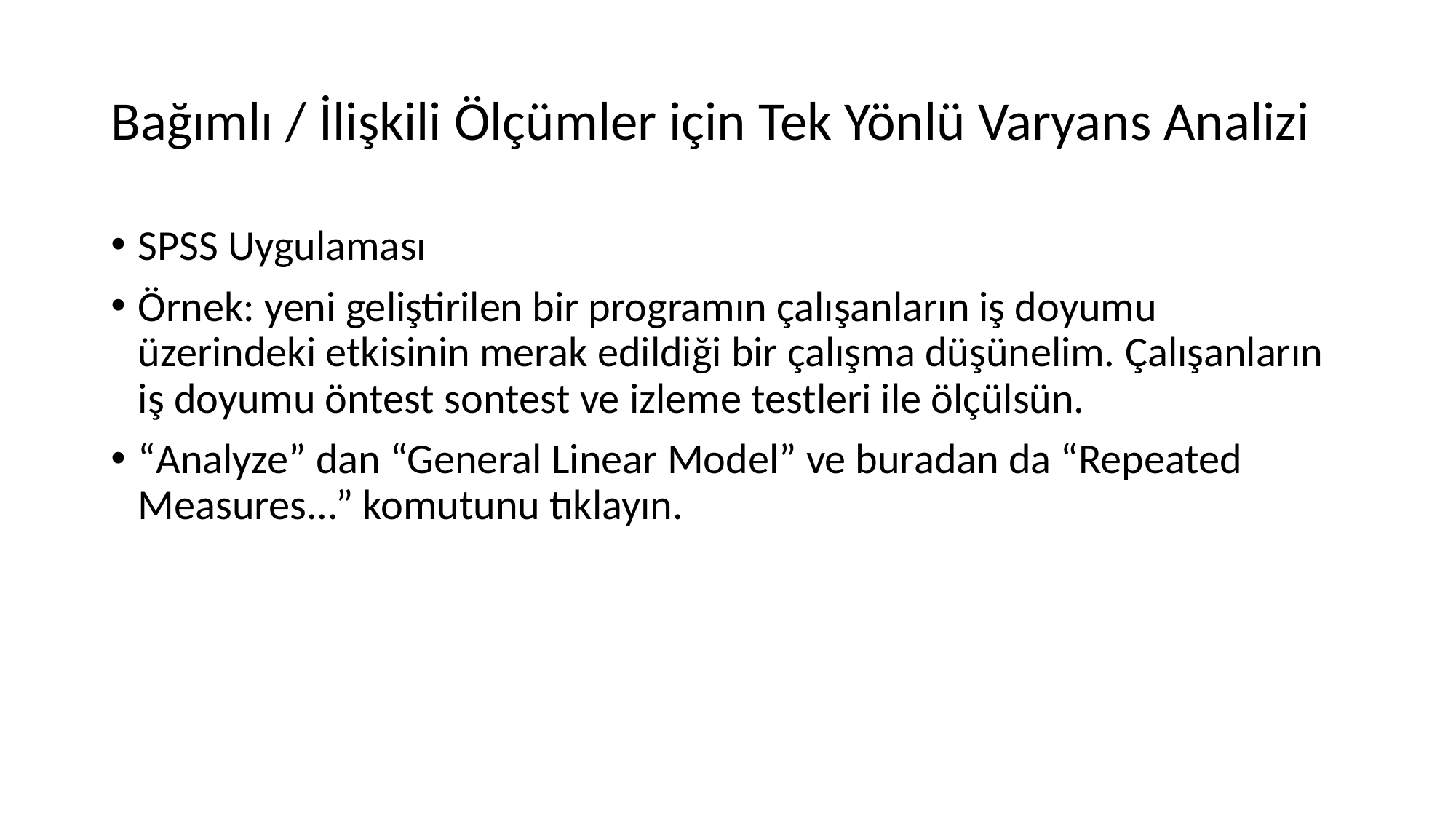

# Bağımlı / İlişkili Ölçümler için Tek Yönlü Varyans Analizi
SPSS Uygulaması
Örnek: yeni geliştirilen bir programın çalışanların iş doyumu üzerindeki etkisinin merak edildiği bir çalışma düşünelim. Çalışanların iş doyumu öntest sontest ve izleme testleri ile ölçülsün.
“Analyze” dan “General Linear Model” ve buradan da “Repeated Measures...” komutunu tıklayın.